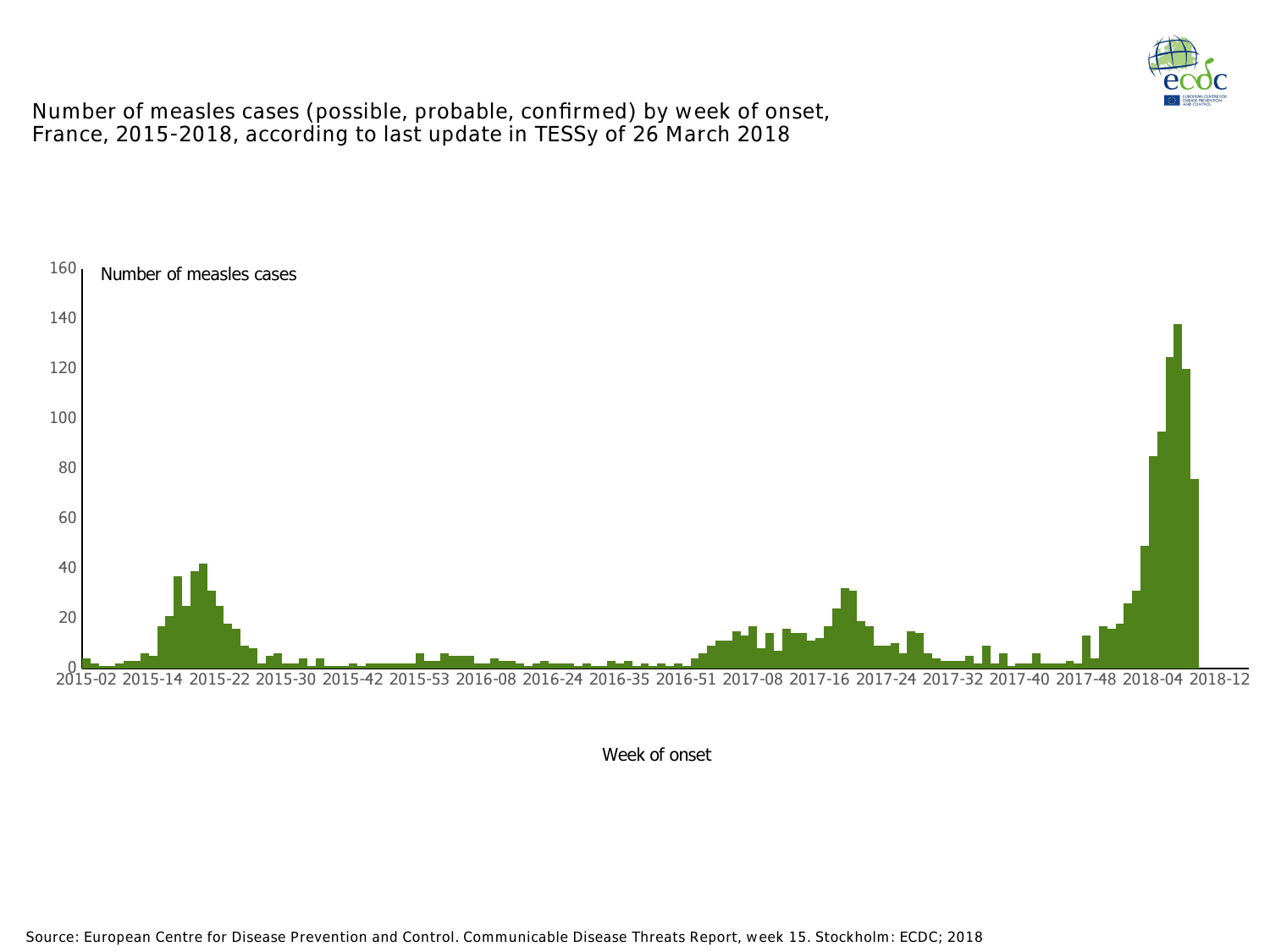

Number of measles cases (possible, probable, confirmed) by week of onset, France, 2015-2018, according to last update in TESSy of 26 March 2018

### Chart:

| Category |  |
|---|---|
| 2015-02 | 4.0 |
| 2015-04 | 2.0 |
| 2015-06 | 1.0 |
| 2015-08 | 1.0 |
| 2015-09 | 2.0 |
| 2015-11 | 3.0 |
| 2015-12 | 3.0 |
| 2015-13 | 6.0 |
| 2015-14 | 5.0 |
| 2015-15 | 17.0 |
| 2015-16 | 21.0 |
| 2015-17 | 37.0 |
| 2015-18 | 25.0 |
| 2015-19 | 39.0 |
| 2015-20 | 42.0 |
| 2015-21 | 31.0 |
| 2015-22 | 25.0 |
| 2015-23 | 18.0 |
| 2015-24 | 16.0 |
| 2015-25 | 9.0 |
| 2015-26 | 8.0 |
| 2015-27 | 2.0 |
| 2015-28 | 5.0 |
| 2015-29 | 6.0 |
| 2015-30 | 2.0 |
| 2015-31 | 2.0 |
| 2015-32 | 4.0 |
| 2015-33 | 1.0 |
| 2015-34 | 4.0 |
| 2015-35 | 1.0 |
| 2015-38 | 1.0 |
| 2015-40 | 1.0 |
| 2015-42 | 2.0 |
| 2015-43 | 1.0 |
| 2015-44 | 2.0 |
| 2015-46 | 2.0 |
| 2015-48 | 2.0 |
| 2015-49 | 2.0 |
| 2015-50 | 2.0 |
| 2015-51 | 2.0 |
| 2015-53 | 6.0 |
| 2016-01 | 3.0 |
| 2016-02 | 3.0 |
| 2016-03 | 6.0 |
| 2016-04 | 5.0 |
| 2016-05 | 5.0 |
| 2016-06 | 5.0 |
| 2016-07 | 2.0 |
| 2016-08 | 2.0 |
| 2016-09 | 4.0 |
| 2016-10 | 3.0 |
| 2016-11 | 3.0 |
| 2016-12 | 2.0 |
| 2016-14 | 1.0 |
| 2016-16 | 2.0 |
| 2016-23 | 3.0 |
| 2016-24 | 2.0 |
| 2016-26 | 2.0 |
| 2016-27 | 2.0 |
| 2016-28 | 1.0 |
| 2016-29 | 2.0 |
| 2016-30 | 1.0 |
| 2016-33 | 1.0 |
| 2016-34 | 3.0 |
| 2016-35 | 2.0 |
| 2016-37 | 3.0 |
| 2016-38 | 1.0 |
| 2016-39 | 2.0 |
| 2016-41 | 1.0 |
| 2016-47 | 2.0 |
| 2016-49 | 1.0 |
| 2016-50 | 2.0 |
| 2016-51 | 1.0 |
| 2017-01 | 4.0 |
| 2017-02 | 6.0 |
| 2017-03 | 9.0 |
| 2017-04 | 11.0 |
| 2017-05 | 11.0 |
| 2017-06 | 15.0 |
| 2017-07 | 13.0 |
| 2017-08 | 17.0 |
| 2017-09 | 8.0 |
| 2017-10 | 14.0 |
| 2017-11 | 7.0 |
| 2017-12 | 16.0 |
| 2017-13 | 14.0 |
| 2017-14 | 14.0 |
| 2017-15 | 11.0 |
| 2017-16 | 12.0 |
| 2017-17 | 17.0 |
| 2017-18 | 24.0 |
| 2017-19 | 32.0 |
| 2017-20 | 31.0 |
| 2017-21 | 19.0 |
| 2017-22 | 17.0 |
| 2017-23 | 9.0 |
| 2017-24 | 9.0 |
| 2017-25 | 10.0 |
| 2017-26 | 6.0 |
| 2017-27 | 15.0 |
| 2017-28 | 14.0 |
| 2017-29 | 6.0 |
| 2017-30 | 4.0 |
| 2017-31 | 3.0 |
| 2017-32 | 3.0 |
| 2017-33 | 3.0 |
| 2017-34 | 5.0 |
| 2017-35 | 2.0 |
| 2017-36 | 9.0 |
| 2017-37 | 2.0 |
| 2017-38 | 6.0 |
| 2017-39 | 1.0 |
| 2017-40 | 2.0 |
| 2017-41 | 2.0 |
| 2017-42 | 6.0 |
| 2017-43 | 2.0 |
| 2017-44 | 2.0 |
| 2017-45 | 2.0 |
| 2017-46 | 3.0 |
| 2017-47 | 2.0 |
| 2017-48 | 13.0 |
| 2017-49 | 4.0 |
| 2017-50 | 17.0 |
| 2017-51 | 16.0 |
| 2017-52 | 18.0 |
| 2018-01 | 26.0 |
| 2018-02 | 31.0 |
| 2018-03 | 49.0 |
| 2018-04 | 85.0 |
| 2018-05 | 95.0 |
| 2018-06 | 125.0 |
| 2018-07 | 138.0 |
| 2018-08 | 120.0 |
| 2018-09 | 76.0 |
| 2018-10 | None |
| 2018-11 | None |
| 2018-12 | None |
| 2018-13 | None |
| 2018-14 | None |
| 2018-15 | None |